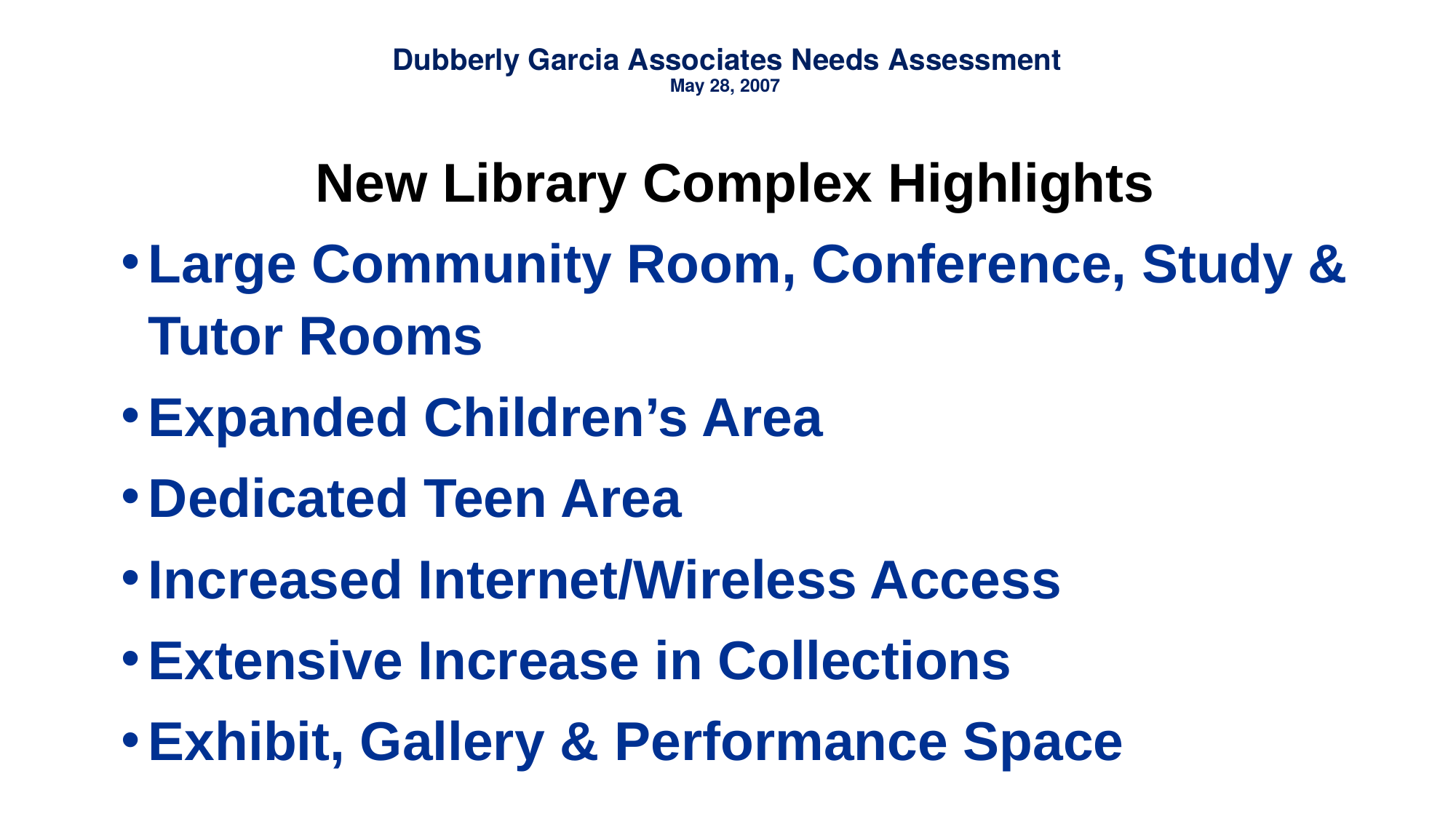

# Dubberly Garcia Associates Needs Assessment May 28, 2007
New Library Complex Highlights
Large Community Room, Conference, Study & Tutor Rooms
Expanded Children’s Area
Dedicated Teen Area
Increased Internet/Wireless Access
Extensive Increase in Collections
Exhibit, Gallery & Performance Space